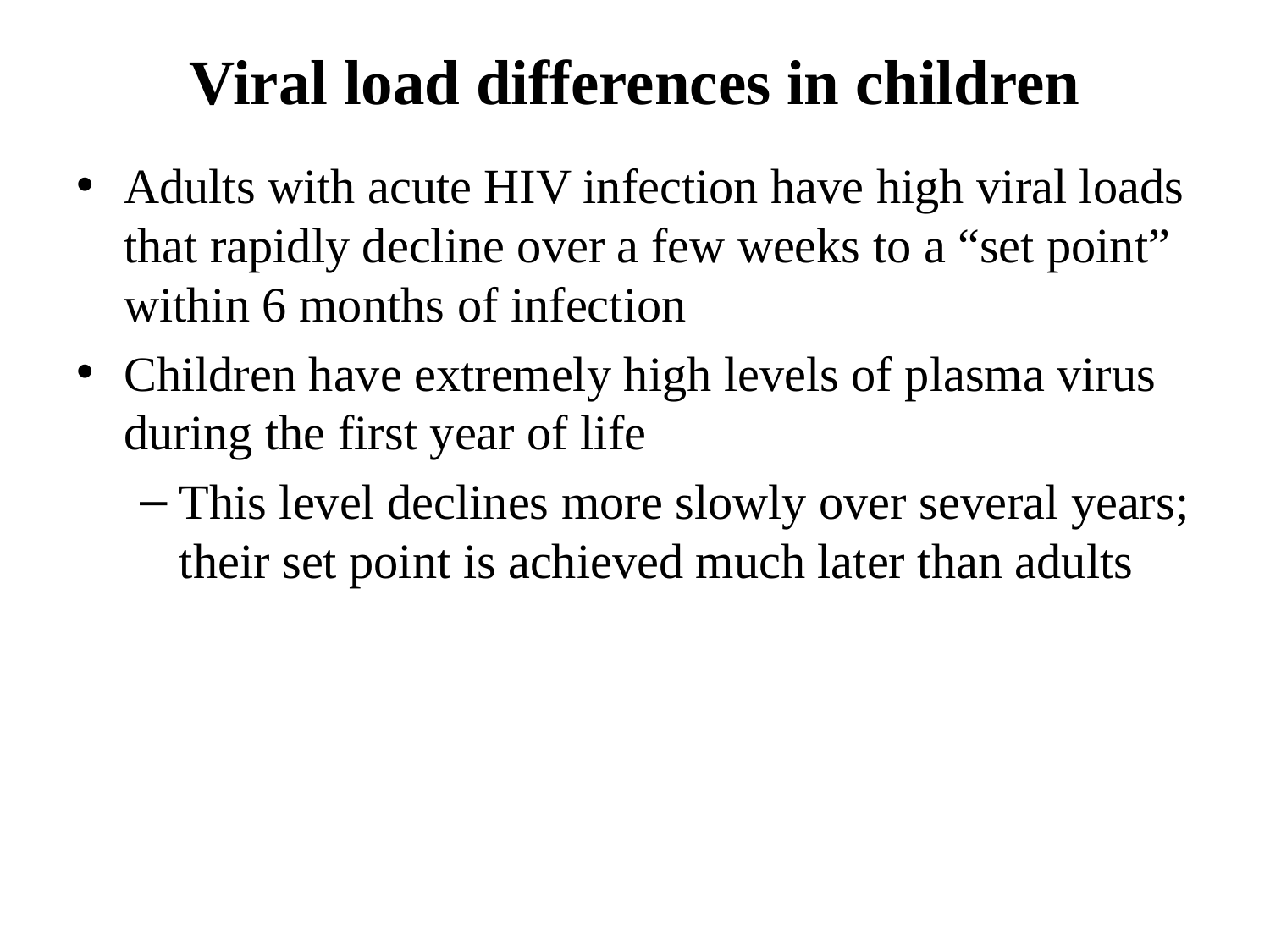

# Viral load differences in children
Adults with acute HIV infection have high viral loads that rapidly decline over a few weeks to a “set point” within 6 months of infection
Children have extremely high levels of plasma virus during the first year of life
This level declines more slowly over several years; their set point is achieved much later than adults